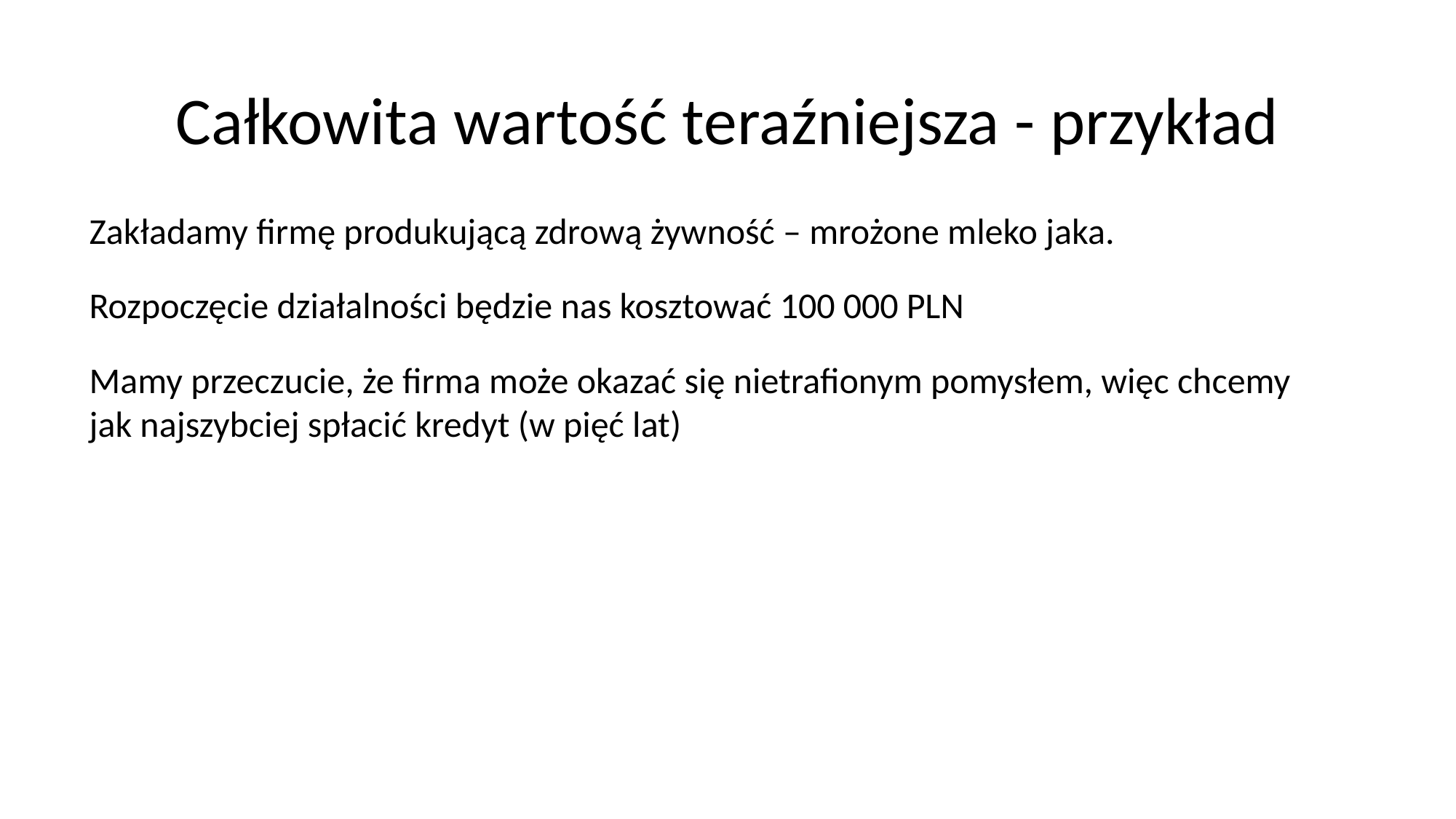

# Całkowita wartość teraźniejsza - przykład
Zakładamy firmę produkującą zdrową żywność – mrożone mleko jaka.
Rozpoczęcie działalności będzie nas kosztować 100 000 PLN
Mamy przeczucie, że firma może okazać się nietrafionym pomysłem, więc chcemy jak najszybciej spłacić kredyt (w pięć lat)